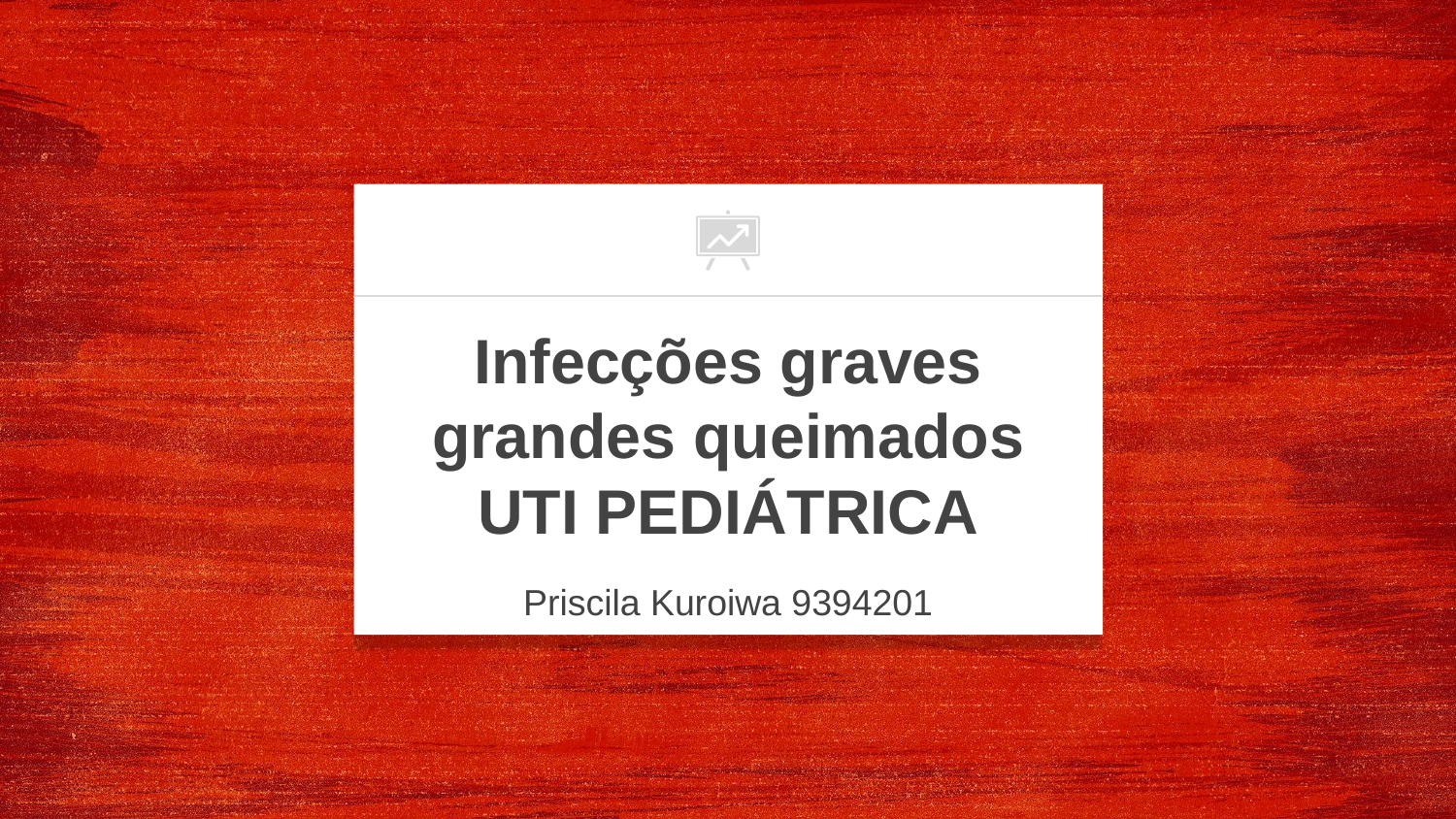

# Infecções graves grandes queimados UTI PEDIÁTRICA
Priscila Kuroiwa 9394201